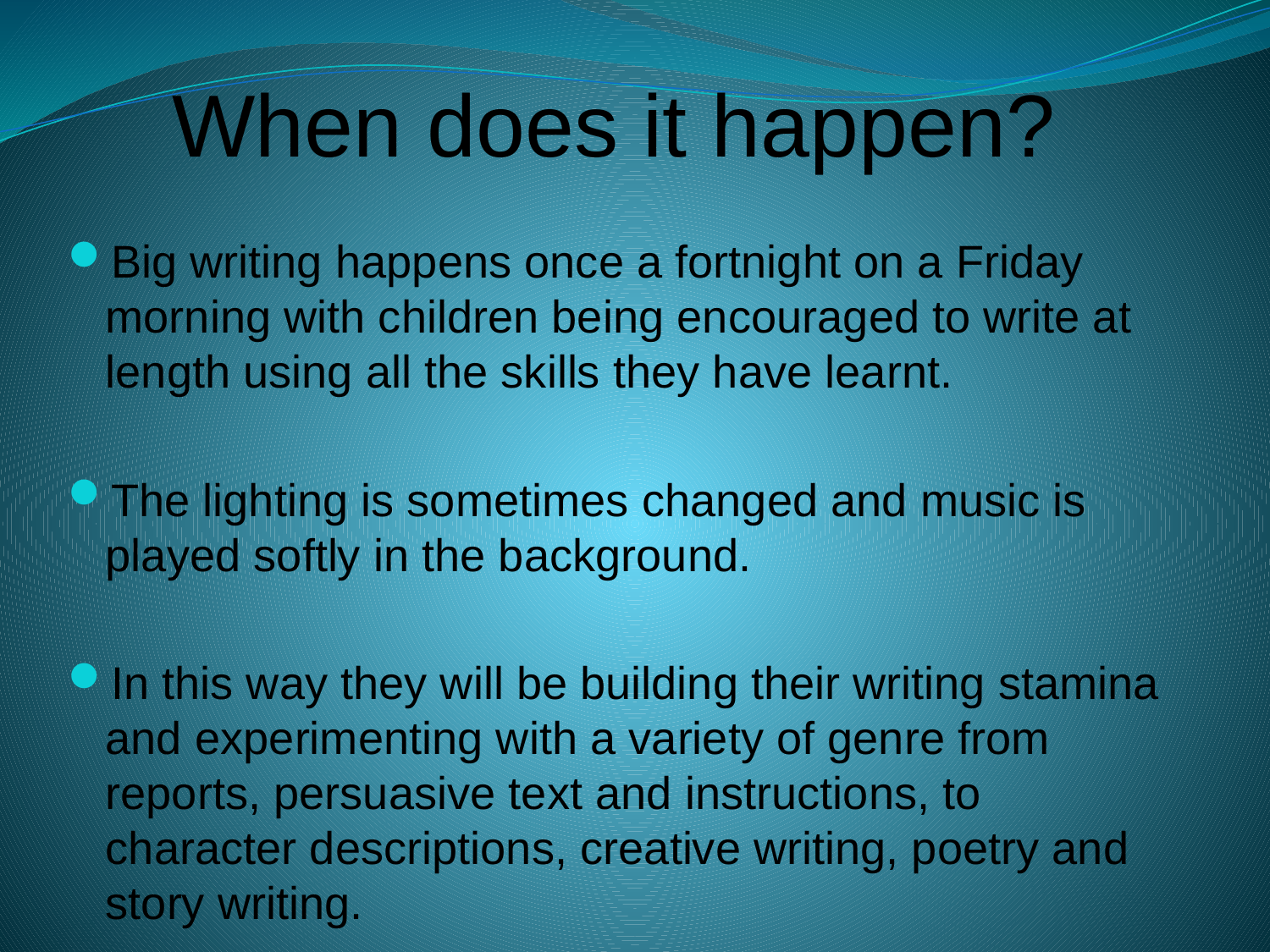

# When does it happen?
Big writing happens once a fortnight on a Friday morning with children being encouraged to write at length using all the skills they have learnt.

The lighting is sometimes changed and music is played softly in the background.

In this way they will be building their writing stamina and experimenting with a variety of genre from reports, persuasive text and instructions, to character descriptions, creative writing, poetry and story writing.